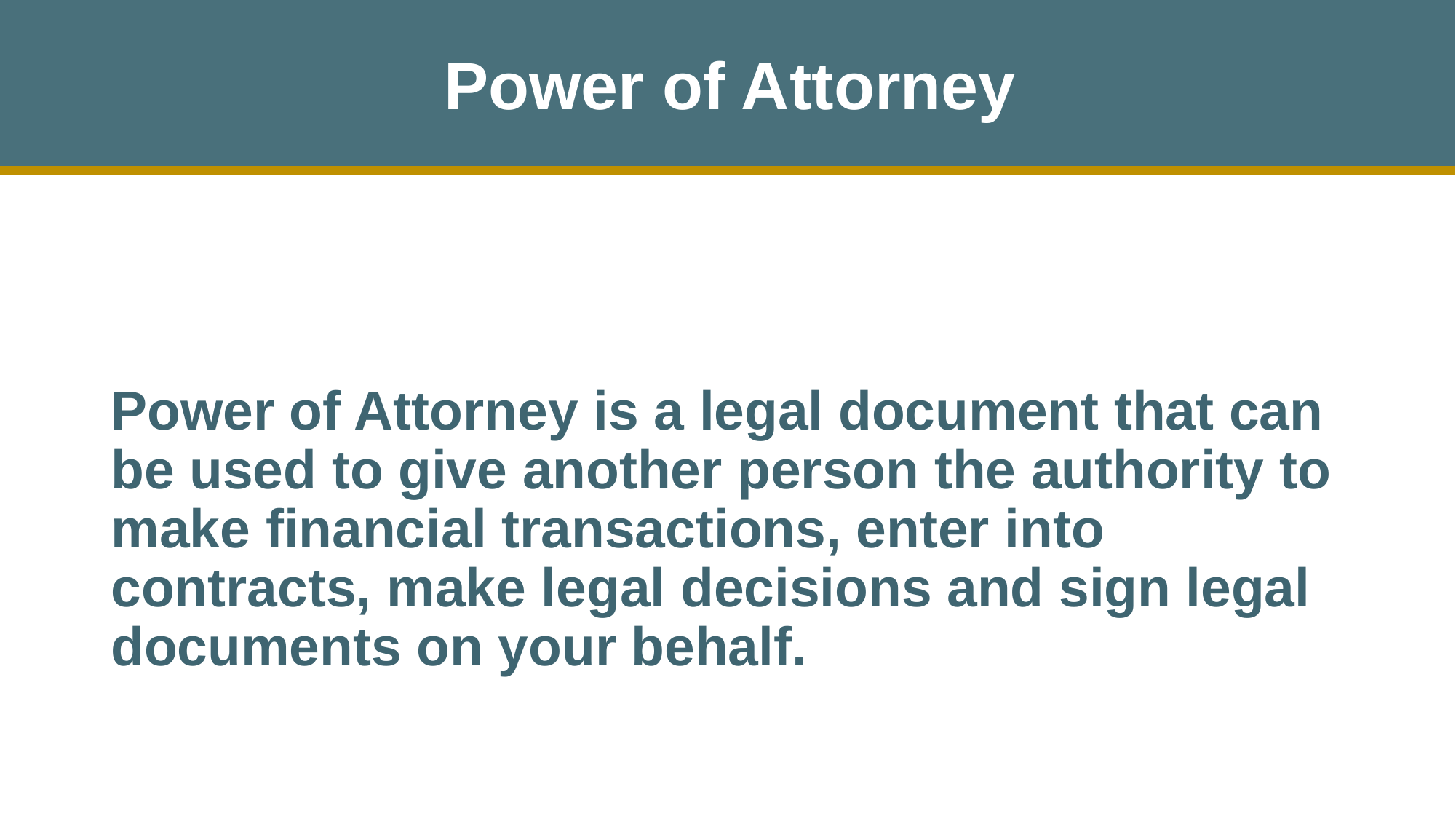

# Power of Attorney

Power of Attorney is a legal document that can be used to give another person the authority to make financial transactions, enter into contracts, make legal decisions and sign legal documents on your behalf.